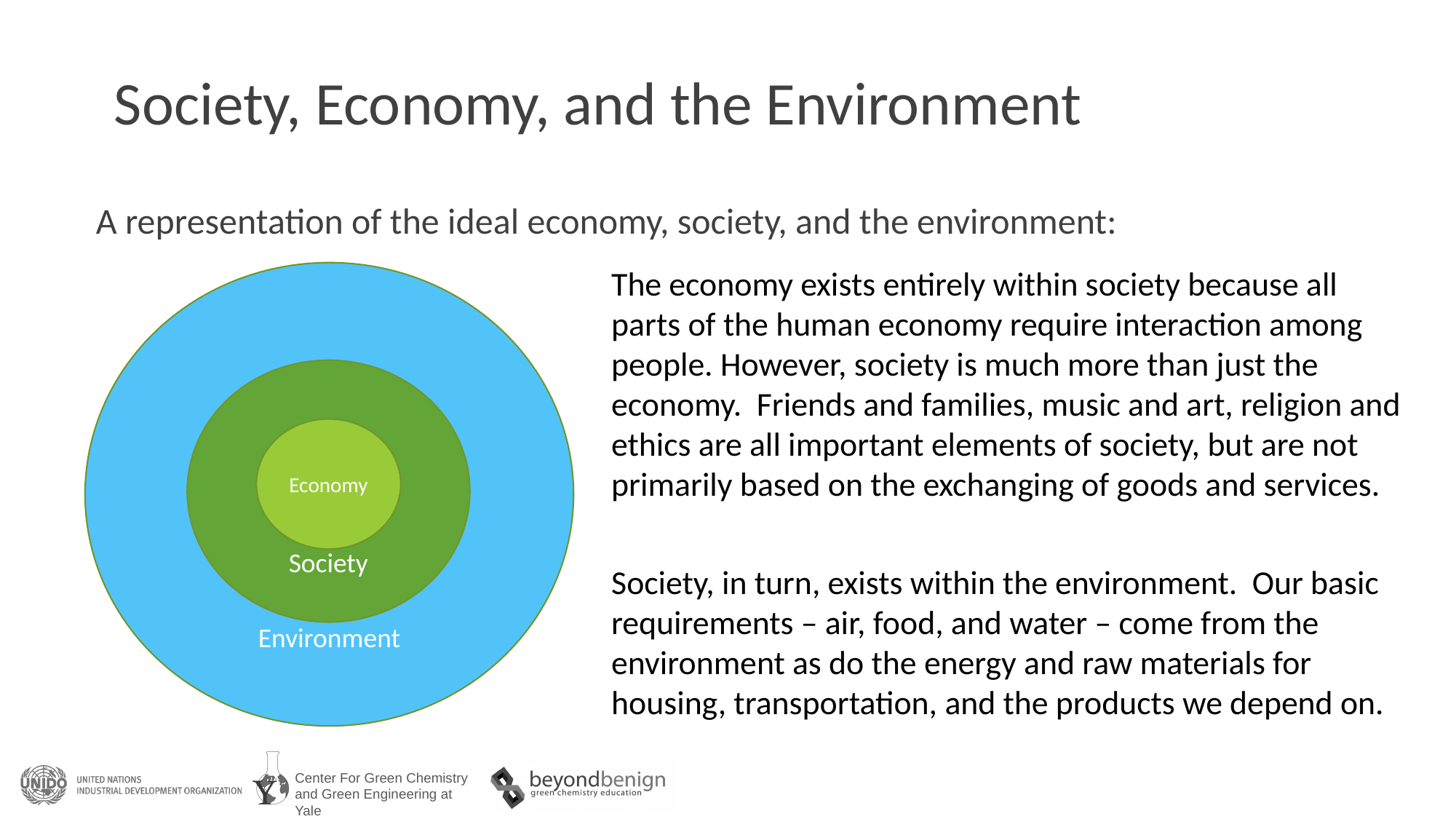

Society, Economy, and the Environment
# A representation of the ideal economy, society, and the environment:
The economy exists entirely within society because all parts of the human economy require interaction among people. However, society is much more than just the economy.  Friends and families, music and art, religion and ethics are all important elements of society, but are not primarily based on the exchanging of goods and services.

Society, in turn, exists within the environment.  Our basic requirements – air, food, and water – come from the environment as do the energy and raw materials for housing, transportation, and the products we depend on.

Environment
Society
Economy